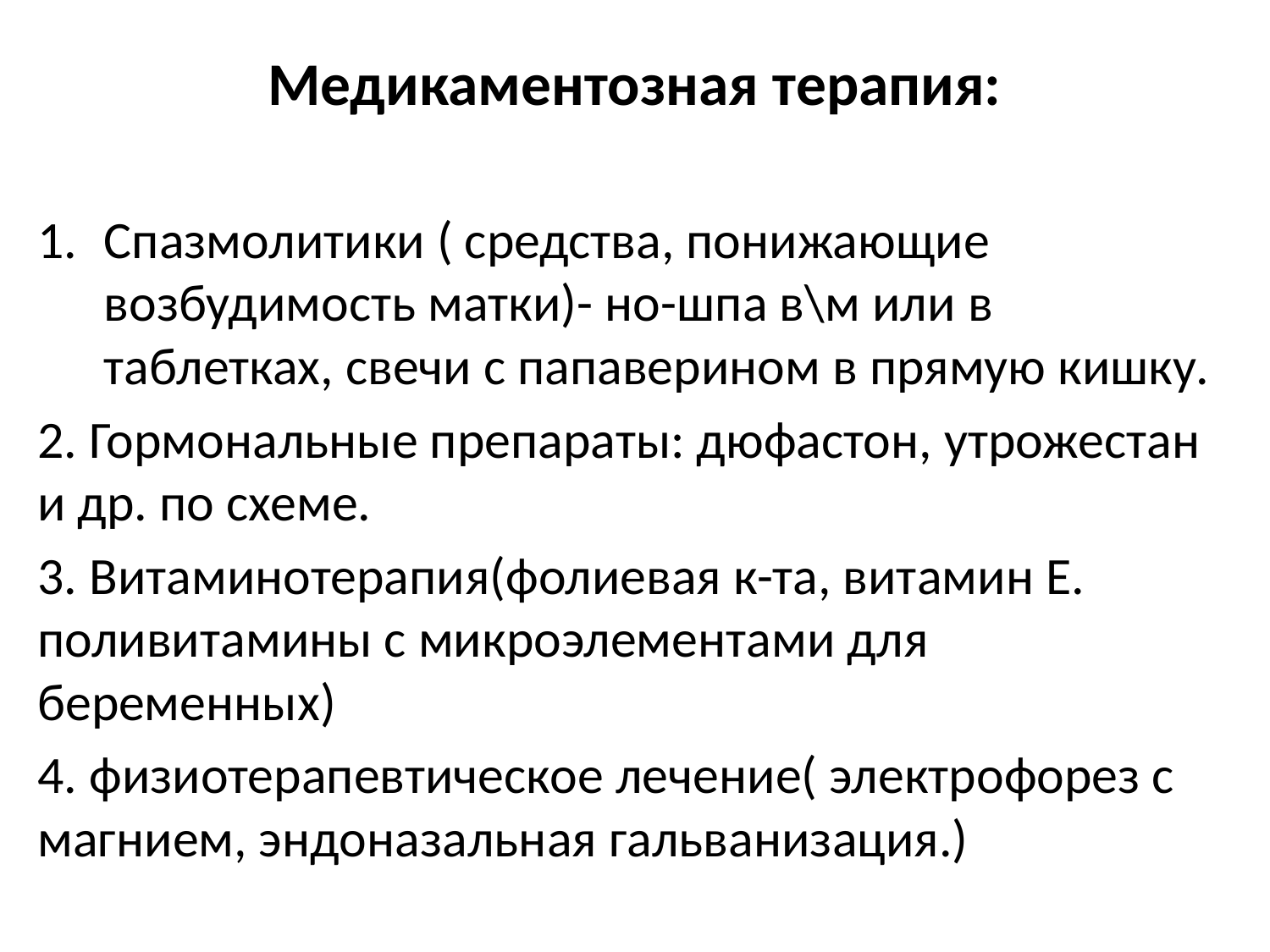

# Медикаментозная терапия:

Спазмолитики ( средства, понижающие возбудимость матки)- но-шпа в\м или в таблетках, свечи с папаверином в прямую кишку.
2. Гормональные препараты: дюфастон, утрожестан и др. по схеме.
3. Витаминотерапия(фолиевая к-та, витамин Е. поливитамины с микроэлементами для беременных)
4. физиотерапевтическое лечение( электрофорез с магнием, эндоназальная гальванизация.)